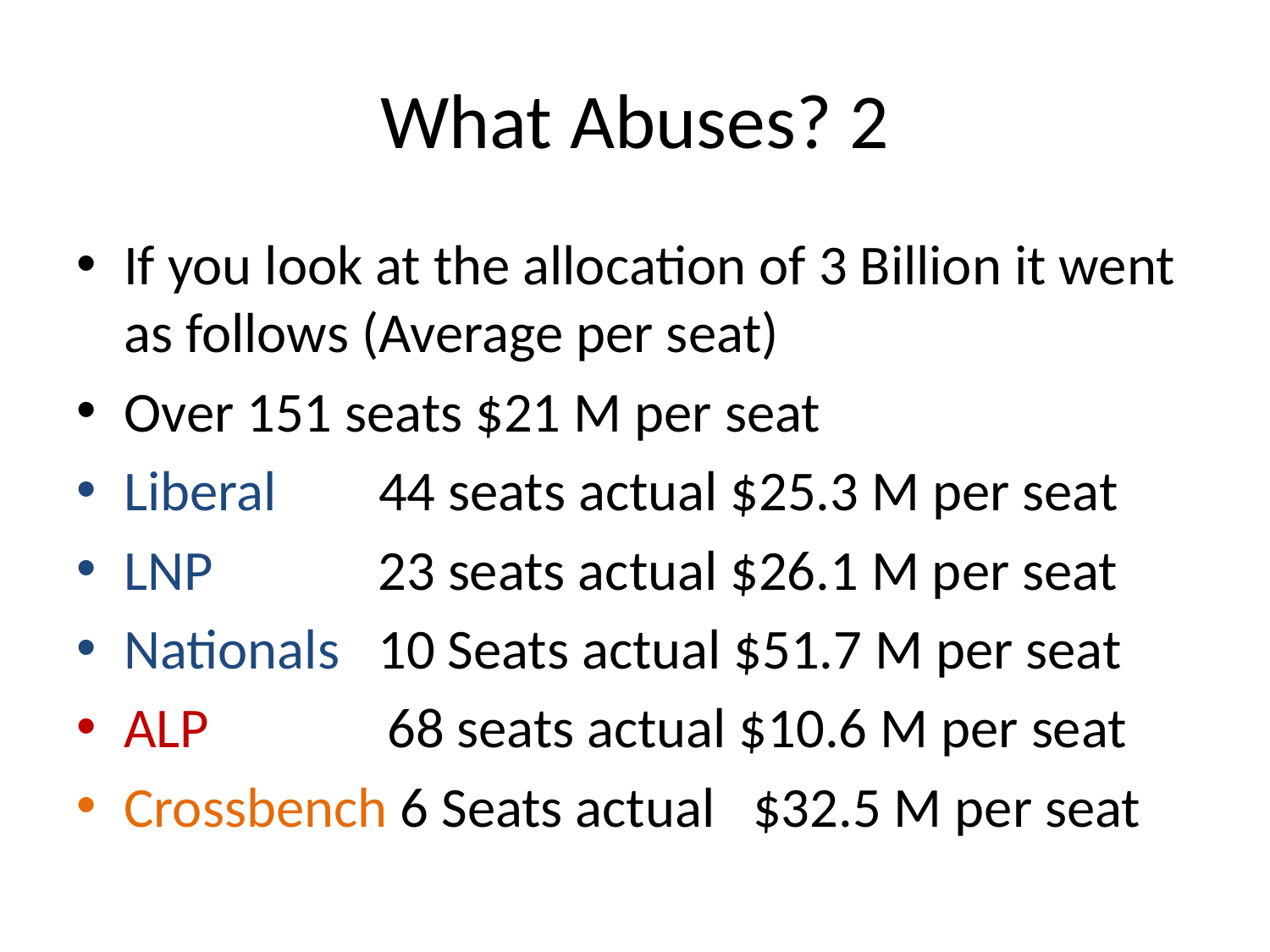

# What Abuses? 2
If you look at the allocation of 3 Billion it went as follows (Average per seat)
Over 151 seats $21 M per seat
Liberal        44 seats actual $25.3 M per seat
LNP             23 seats actual $26.1 M per seat
Nationals   10 Seats actual $51.7 M per seat
ALP              68 seats actual $10.6 M per seat
Crossbench 6 Seats actual   $32.5 M per seat